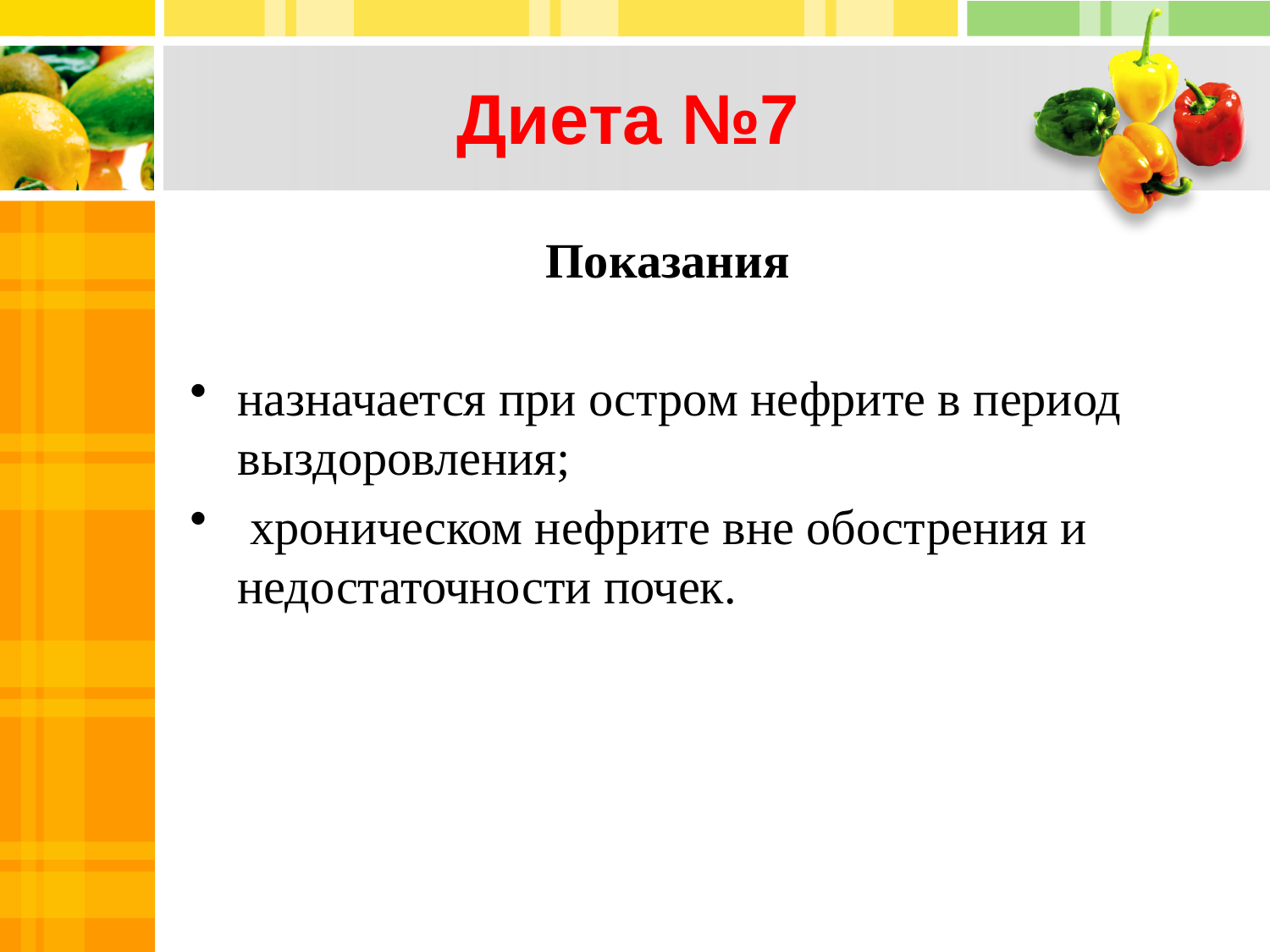

# Диета №7
                             Показания

назначается при остром нефрите в период выздоровления;
 хроническом нефрите вне обострения и недостаточности почек.